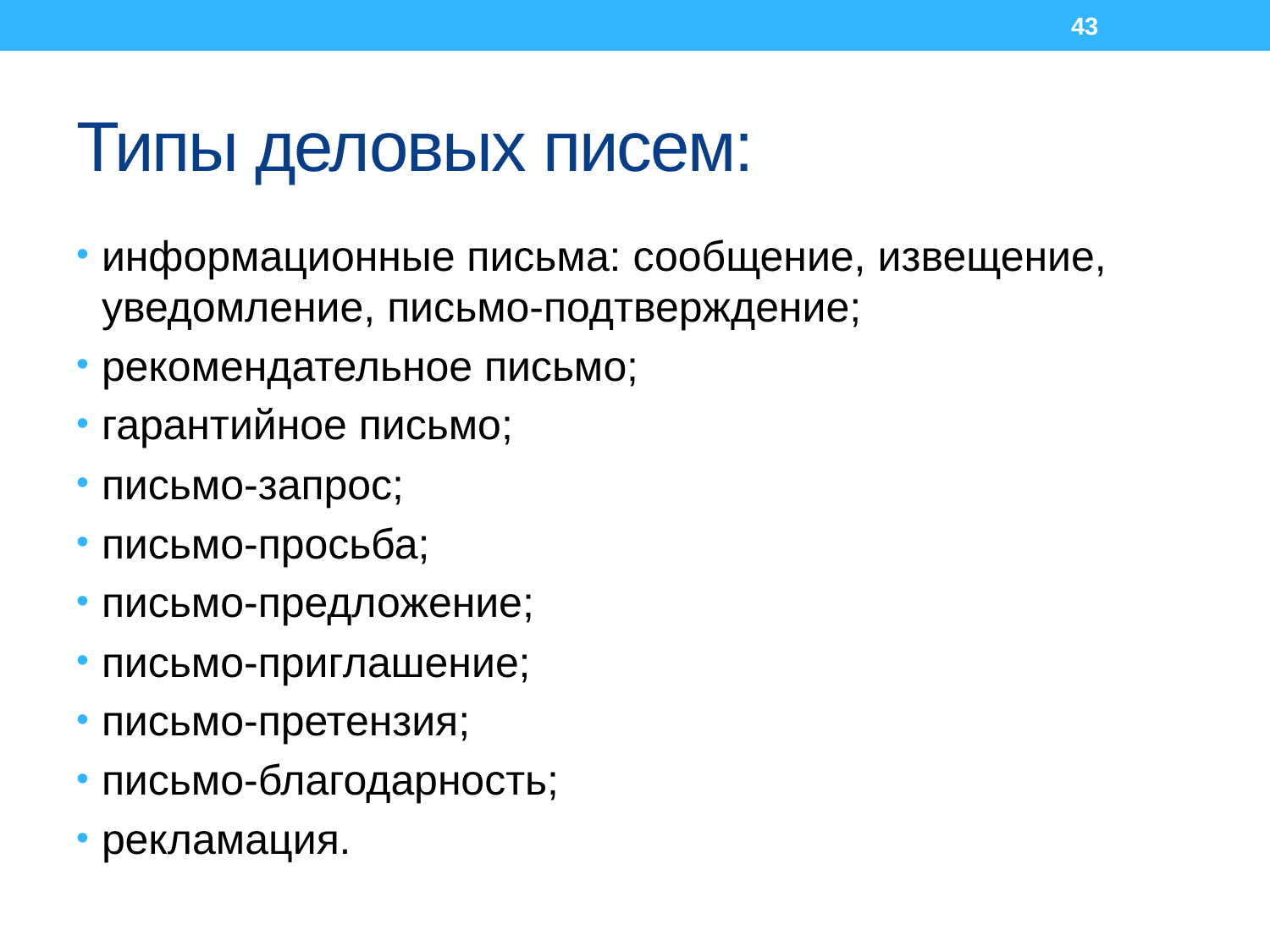

43
# Типы деловых писем:
информационные письма: сообщение, извещение, уведомление, письмо-подтверждение;
рекомендательное письмо;
гарантийное письмо;
письмо-запрос;
письмо-просьба;
письмо-предложение;
письмо-приглашение;
письмо-претензия;
письмо-благодарность;
рекламация.